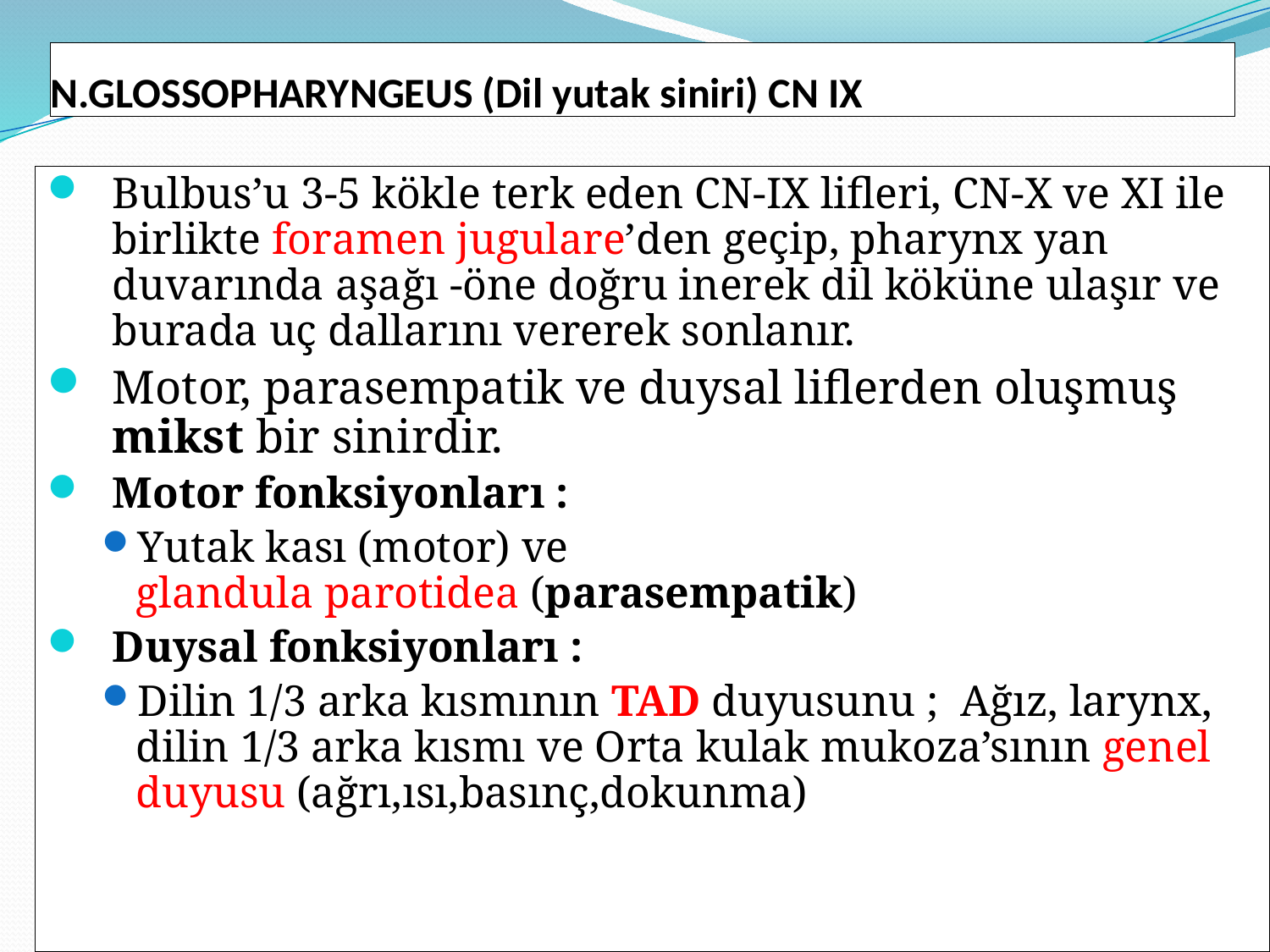

N.GLOSSOPHARYNGEUS (Dil yutak siniri) CN IX
Bulbus’u 3-5 kökle terk eden CN-IX lifleri, CN-X ve XI ile birlikte foramen jugulare’den geçip, pharynx yan duvarında aşağı -öne doğru inerek dil köküne ulaşır ve burada uç dallarını vererek sonlanır.
Motor, parasempatik ve duysal liflerden oluşmuş  mikst bir sinirdir.
Motor fonksiyonları :
Yutak kası (motor) ve                                                              glandula parotidea (parasempatik)
Duysal fonksiyonları :
Dilin 1/3 arka kısmının TAD duyusunu ;  Ağız, larynx, dilin 1/3 arka kısmı ve Orta kulak mukoza’sının genel duyusu (ağrı,ısı,basınç,dokunma)